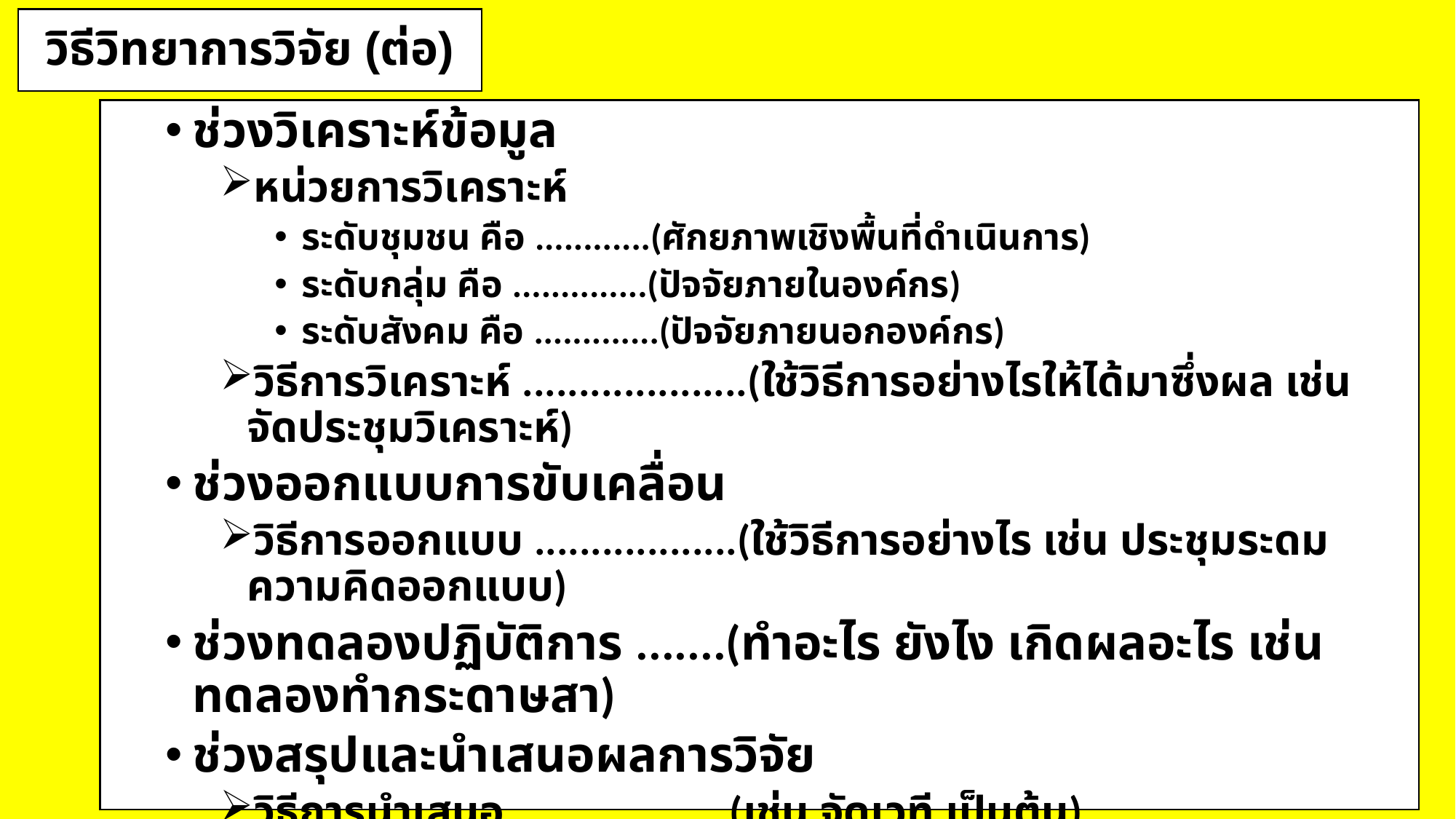

# วิธีวิทยาการวิจัย (ต่อ)
ช่วงวิเคราะห์ข้อมูล
หน่วยการวิเคราะห์
ระดับชุมชน คือ ............(ศักยภาพเชิงพื้นที่ดำเนินการ)
ระดับกลุ่ม คือ ..............(ปัจจัยภายในองค์กร)
ระดับสังคม คือ .............(ปัจจัยภายนอกองค์กร)
วิธีการวิเคราะห์ ....................(ใช้วิธีการอย่างไรให้ได้มาซึ่งผล เช่น จัดประชุมวิเคราะห์)
ช่วงออกแบบการขับเคลื่อน
วิธีการออกแบบ ..................(ใช้วิธีการอย่างไร เช่น ประชุมระดมความคิดออกแบบ)
ช่วงทดลองปฏิบัติการ .......(ทำอะไร ยังไง เกิดผลอะไร เช่น ทดลองทำกระดาษสา)
ช่วงสรุปและนำเสนอผลการวิจัย
วิธีการนำเสนอ ...................(เช่น จัดเวที เป็นต้น)
สื่อ และเครื่องมือในการนำเสนอ.......................( เช่น Power point  ชิ้นงาน)
กลุ่มเป้าหมายที่เข้าร่วมเป็นใคร..........................(ผู้ที่เข้าร่วม)